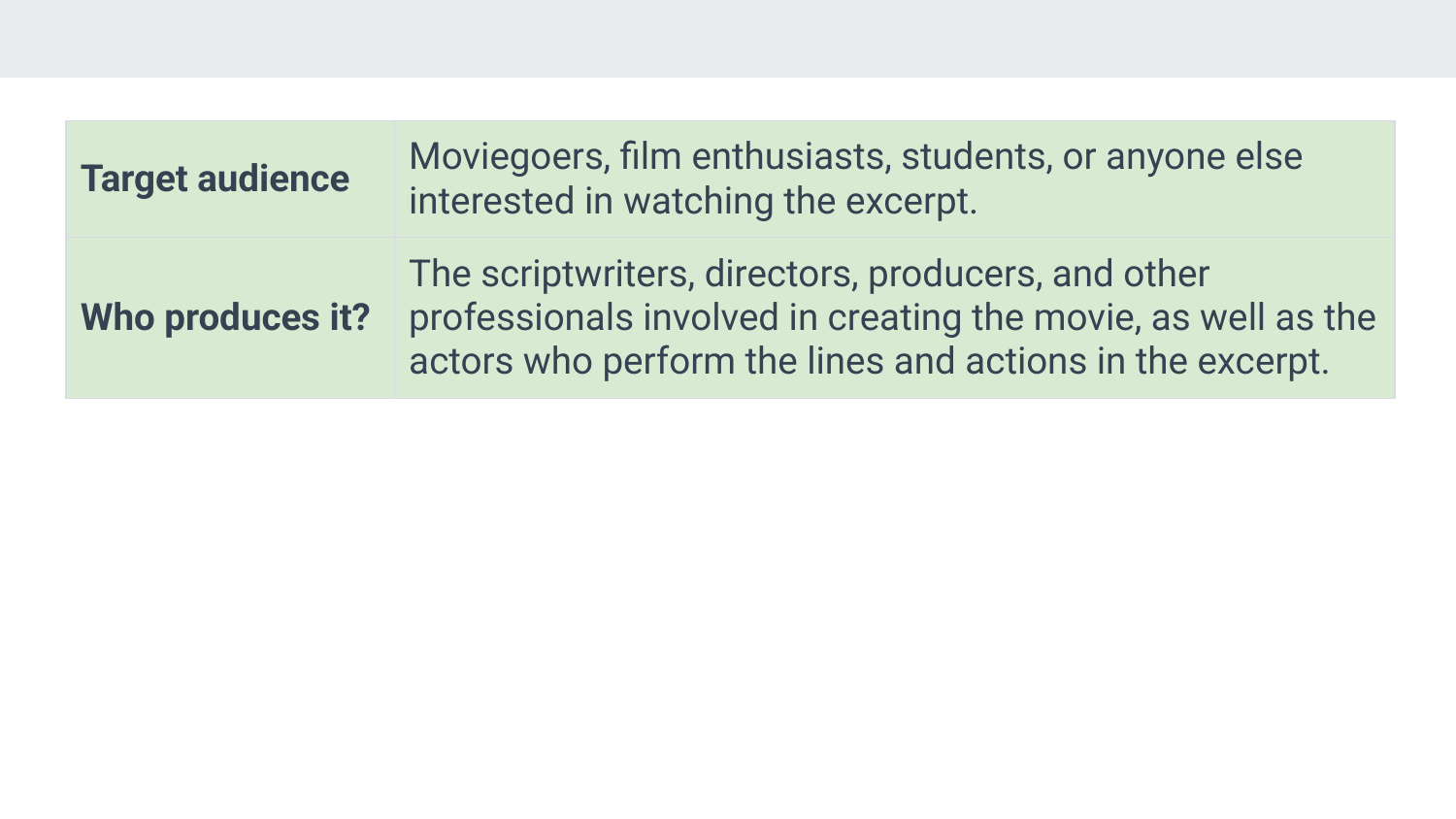

| Target audience | Moviegoers, film enthusiasts, students, or anyone else interested in watching the excerpt. |
| --- | --- |
| Who produces it? | The scriptwriters, directors, producers, and other professionals involved in creating the movie, as well as the actors who perform the lines and actions in the excerpt. |